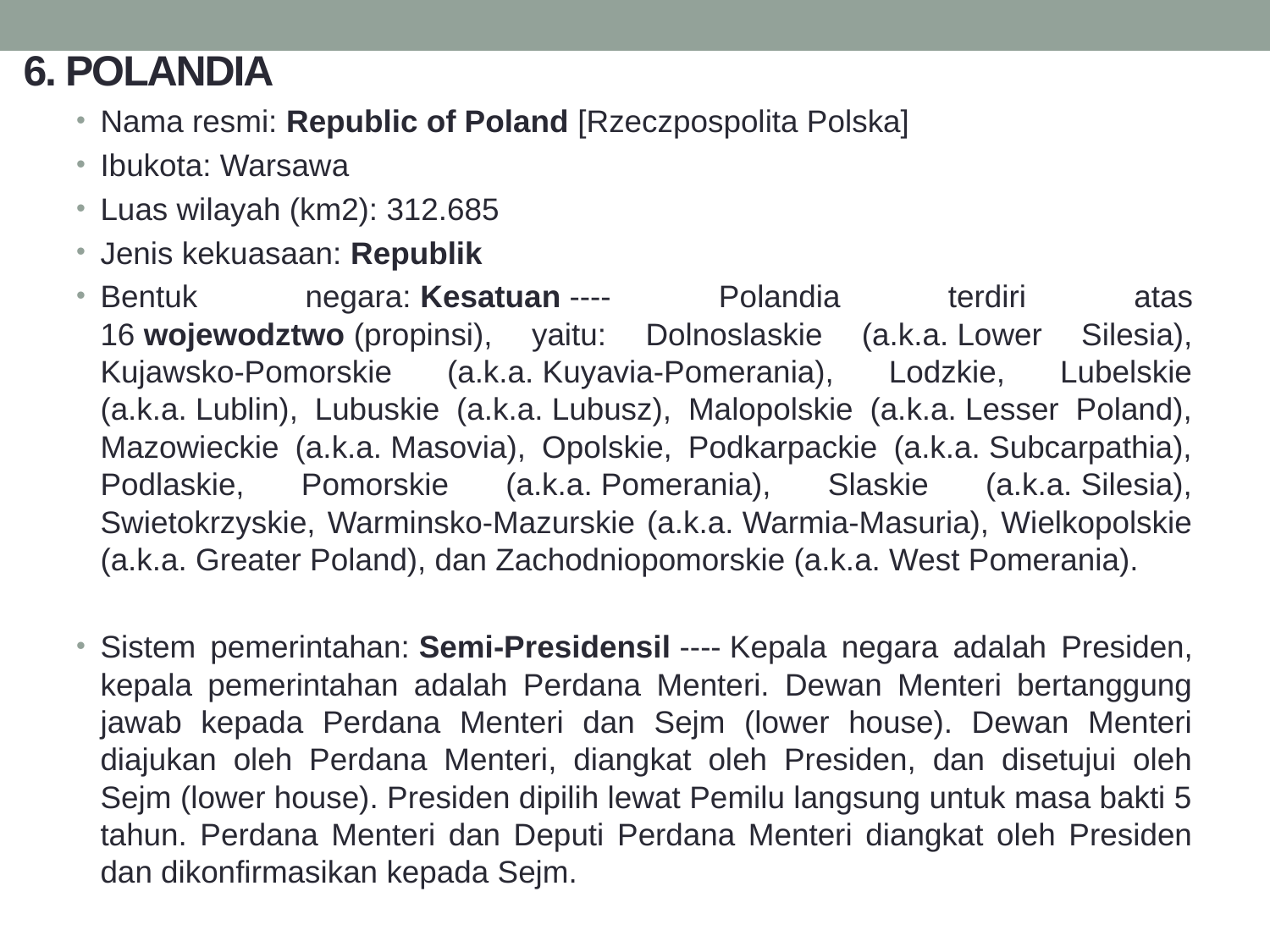

# 6. POLANDIA
Nama resmi: Republic of Poland [Rzeczpospolita Polska]
Ibukota: Warsawa
Luas wilayah (km2): 312.685
Jenis kekuasaan: Republik
Bentuk negara: Kesatuan ---- Polandia terdiri atas 16 wojewodztwo (propinsi), yaitu: Dolnoslaskie (a.k.a. Lower Silesia), Kujawsko-Pomorskie (a.k.a. Kuyavia-Pomerania), Lodzkie, Lubelskie (a.k.a. Lublin), Lubuskie (a.k.a. Lubusz), Malopolskie (a.k.a. Lesser Poland), Mazowieckie (a.k.a. Masovia), Opolskie, Podkarpackie (a.k.a. Subcarpathia), Podlaskie, Pomorskie (a.k.a. Pomerania), Slaskie (a.k.a. Silesia), Swietokrzyskie, Warminsko-Mazurskie (a.k.a. Warmia-Masuria), Wielkopolskie (a.k.a. Greater Poland), dan Zachodniopomorskie (a.k.a. West Pomerania).

Sistem pemerintahan: Semi-Presidensil ---- Kepala negara adalah Presiden, kepala pemerintahan adalah Perdana Menteri. Dewan Menteri bertanggung jawab kepada Perdana Menteri dan Sejm (lower house). Dewan Menteri diajukan oleh Perdana Menteri, diangkat oleh Presiden, dan disetujui oleh Sejm (lower house). Presiden dipilih lewat Pemilu langsung untuk masa bakti 5 tahun. Perdana Menteri dan Deputi Perdana Menteri diangkat oleh Presiden dan dikonfirmasikan kepada Sejm.